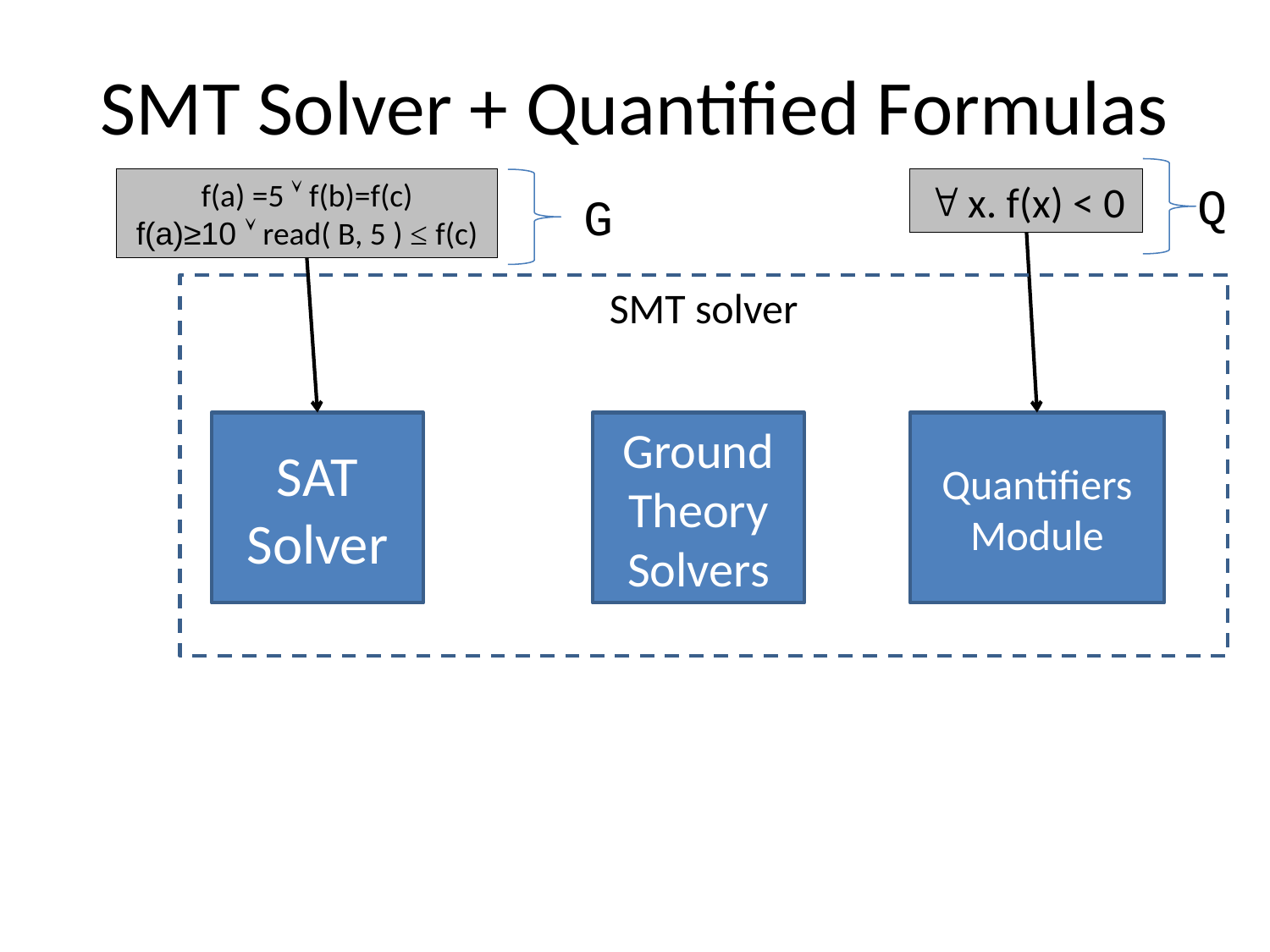

# SMT Solver + Quantified Formulas

f(a) =5 ∨ f(b)=f(c)
f(a)≥10 ∨ read( B, 5 ) ≤ f(c)

∀ x. f(x) < 0
Q
G
SMT solver
SAT Solver
Ground
Theory Solvers
Quantifiers Module